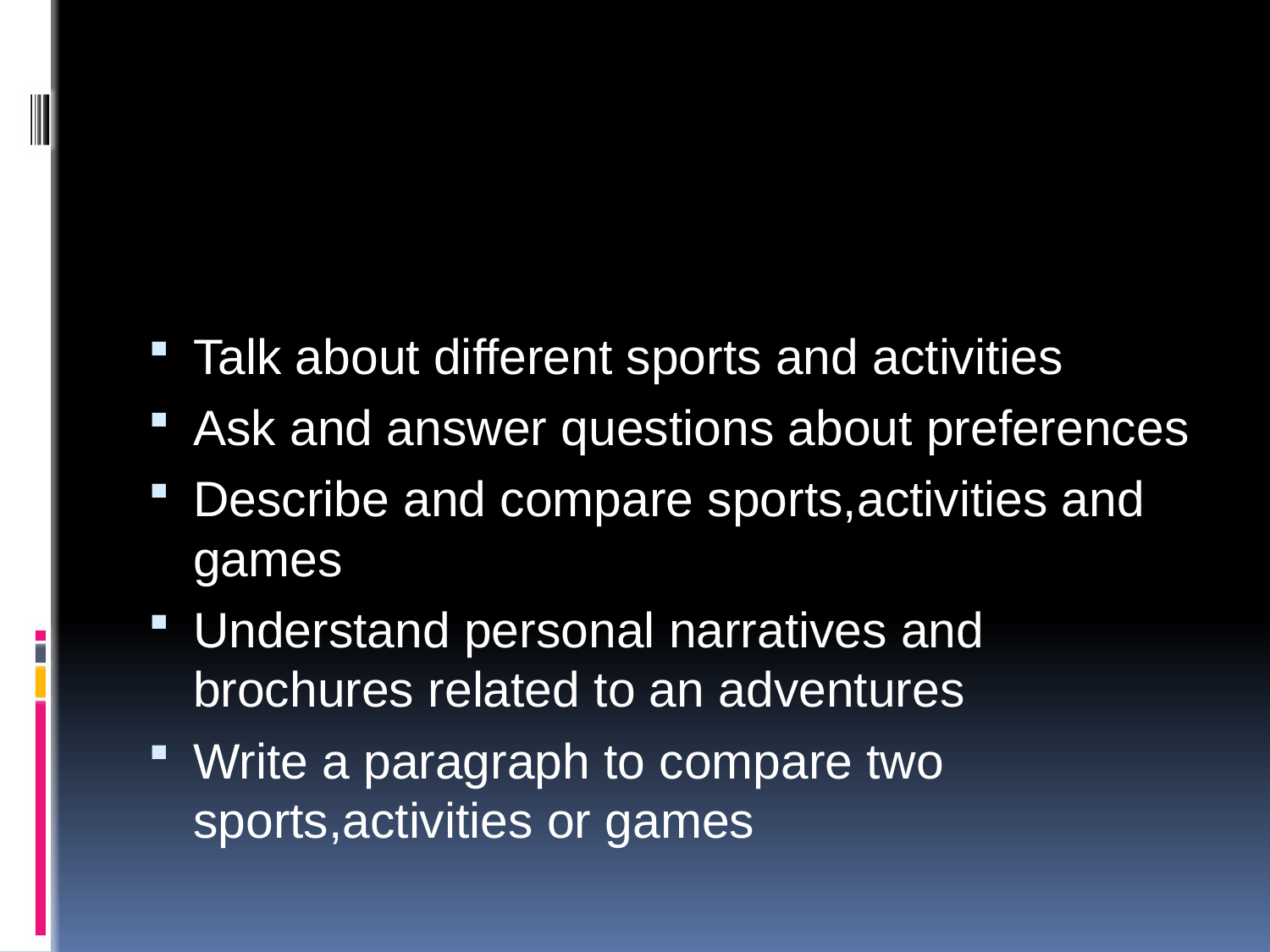

#

Talk about different sports and activities
Ask and answer questions about preferences
Describe and compare sports,activities and games
Understand personal narratives and brochures related to an adventures
Write a paragraph to compare two sports,activities or games